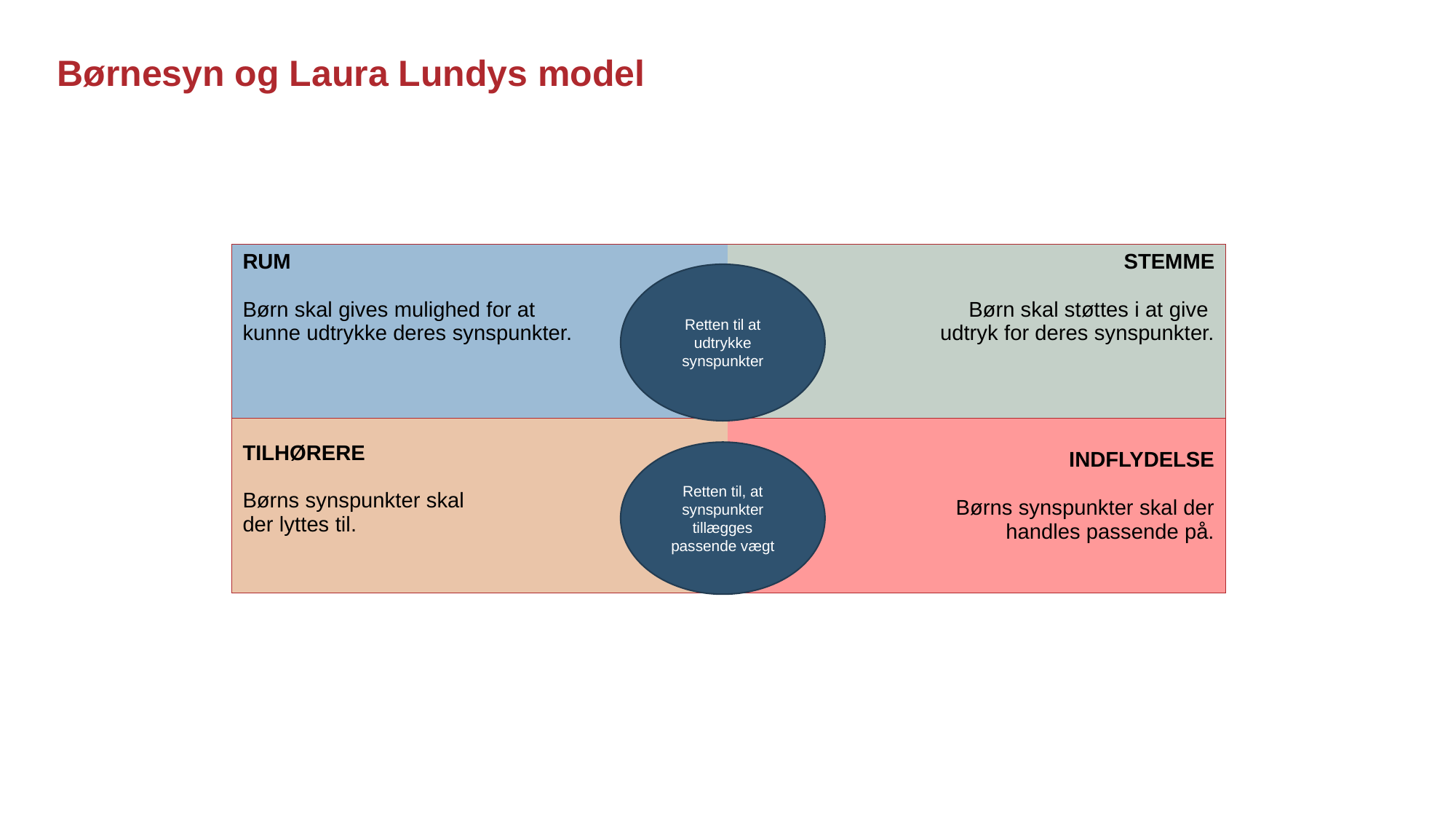

# Børnesyn og Laura Lundys model

| RUM Børn skal gives mulighed for at kunne udtrykke deres synspunkter. | STEMME Børn skal støttes i at give udtryk for deres synspunkter. |
| --- | --- |
| TILHØRERE Børns synspunkter skal der lyttes til. | INDFLYDELSE Børns synspunkter skal der handles passende på. |
Retten til at udtrykke synspunkter
Retten til, at synspunkter tillægges passende vægt